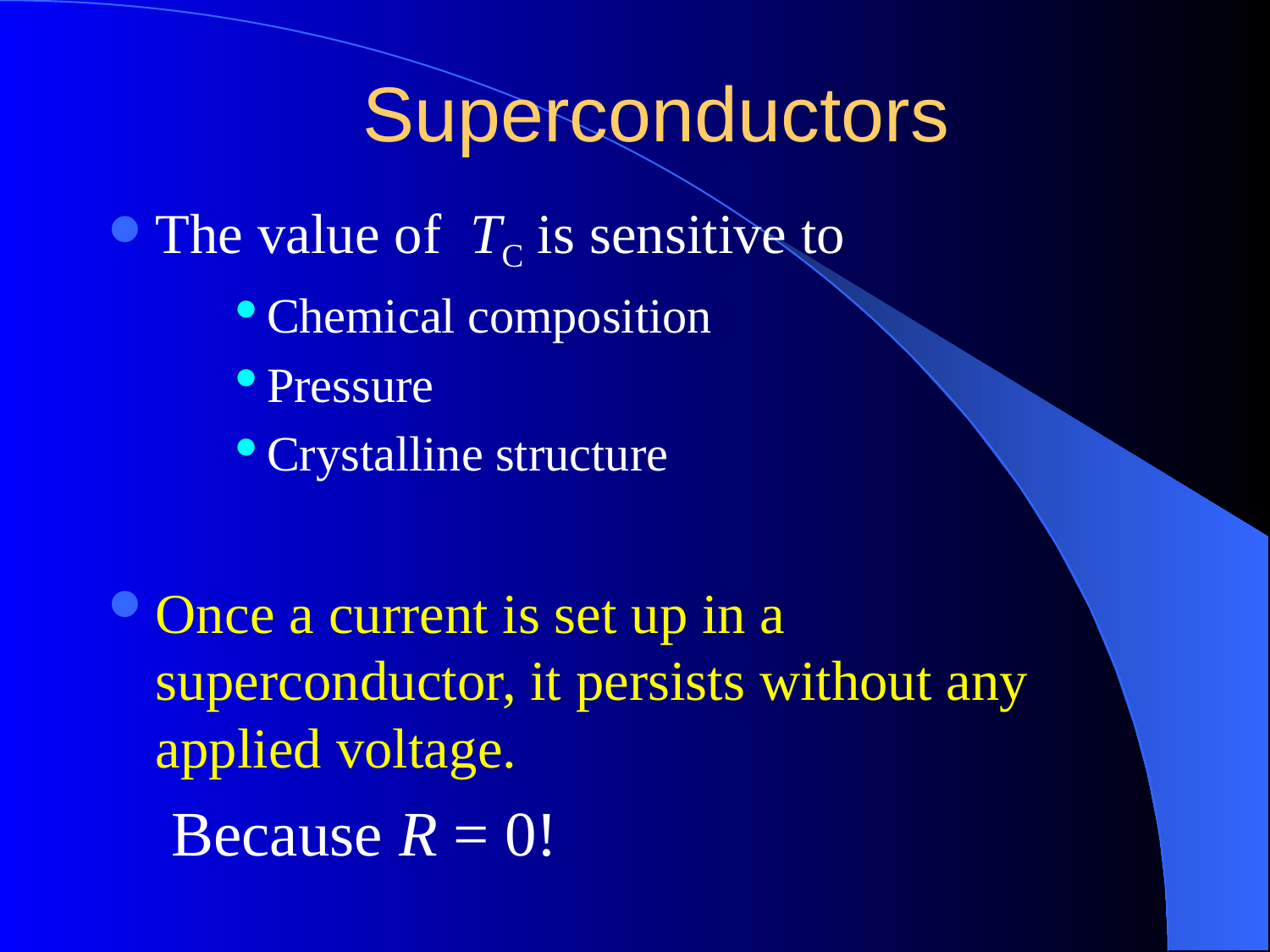

# Superconductors
The value of  TC is sensitive to
Chemical composition
Pressure
Crystalline structure

Once a current is set up in a superconductor, it persists without any applied voltage.
Because R = 0!